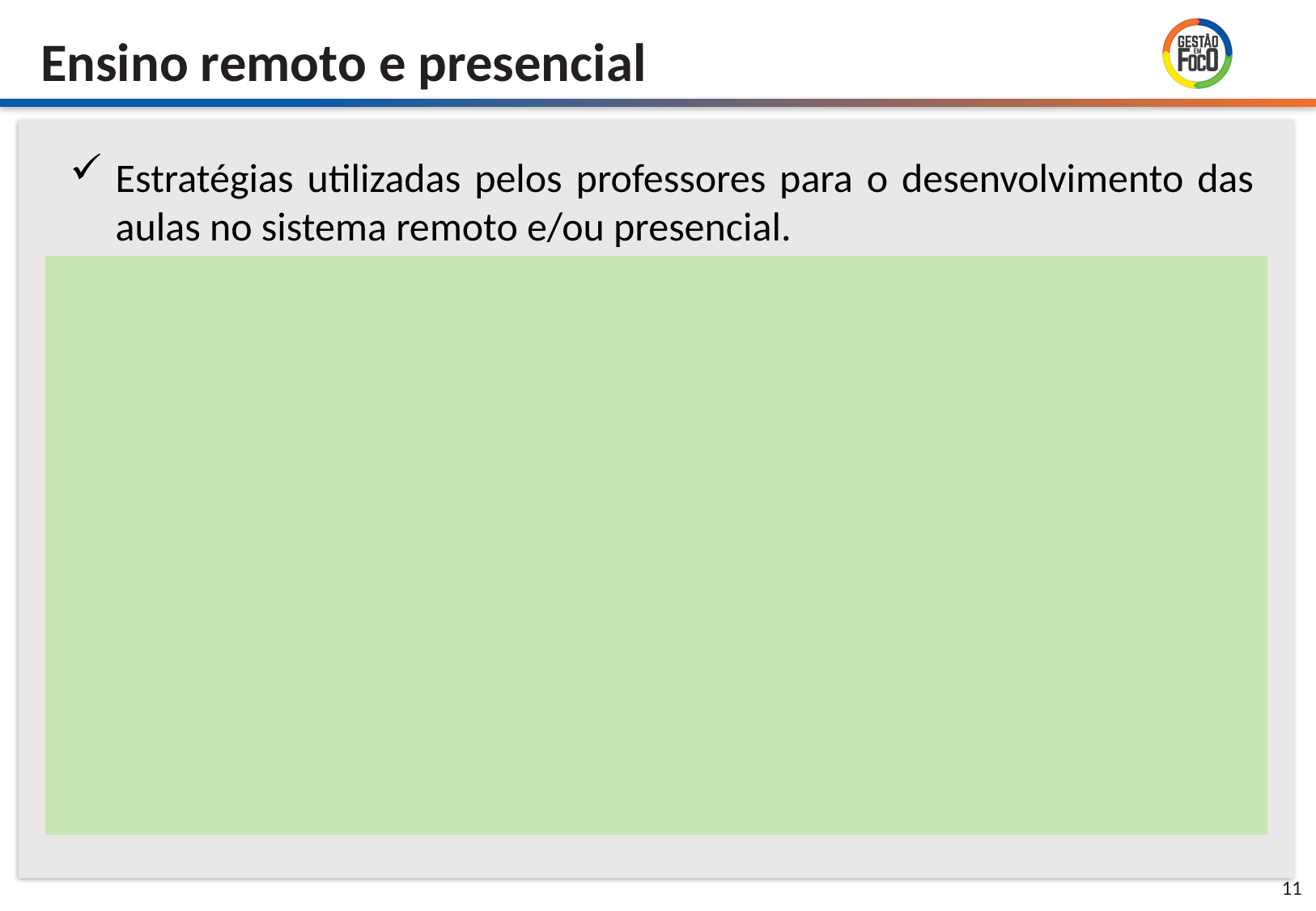

Ensino remoto e presencial

Estratégias utilizadas pelos professores para o desenvolvimento das aulas no sistema remoto e/ou presencial.